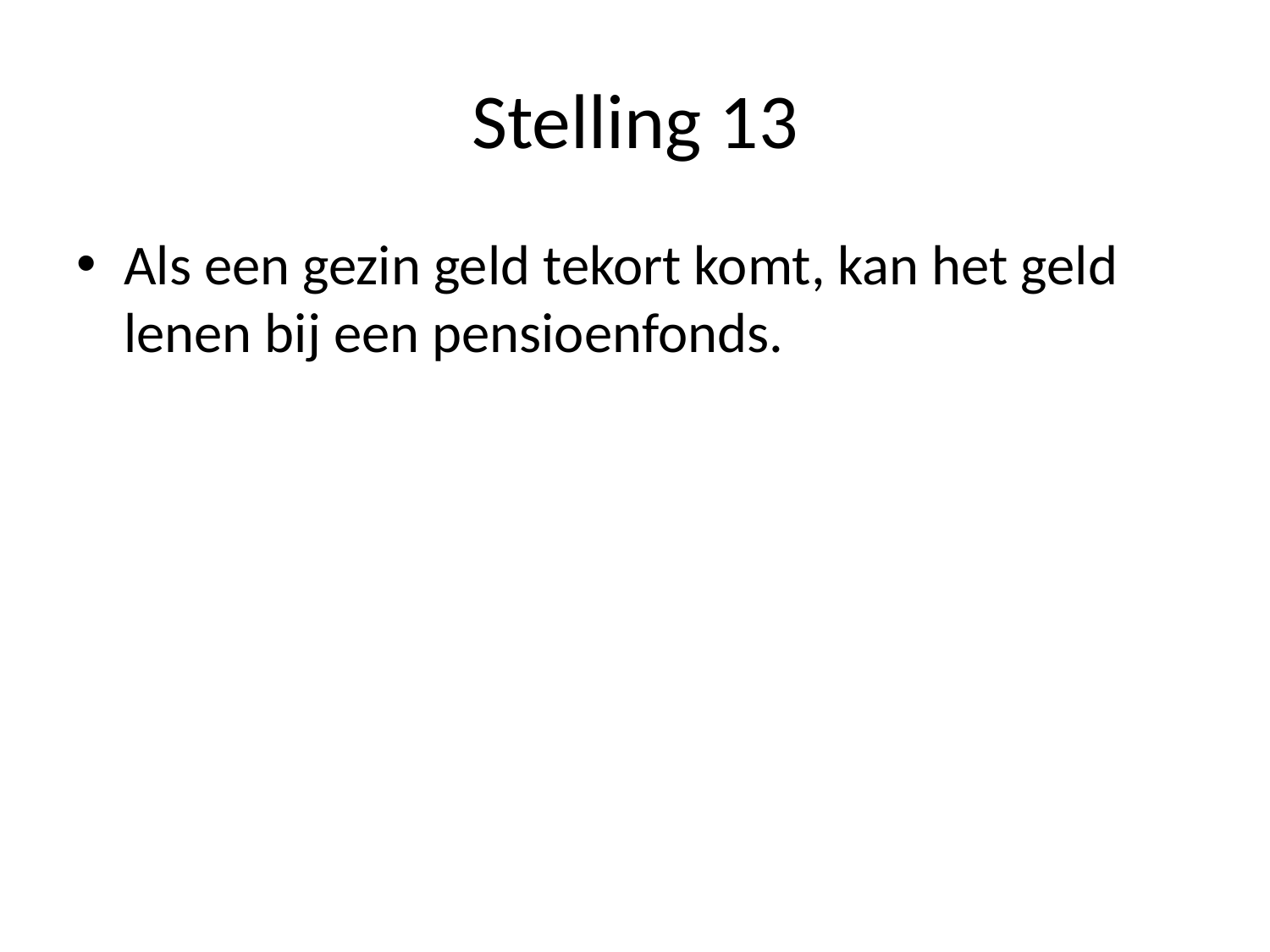

# Stelling 13
Als een gezin geld tekort komt, kan het geld lenen bij een pensioenfonds.